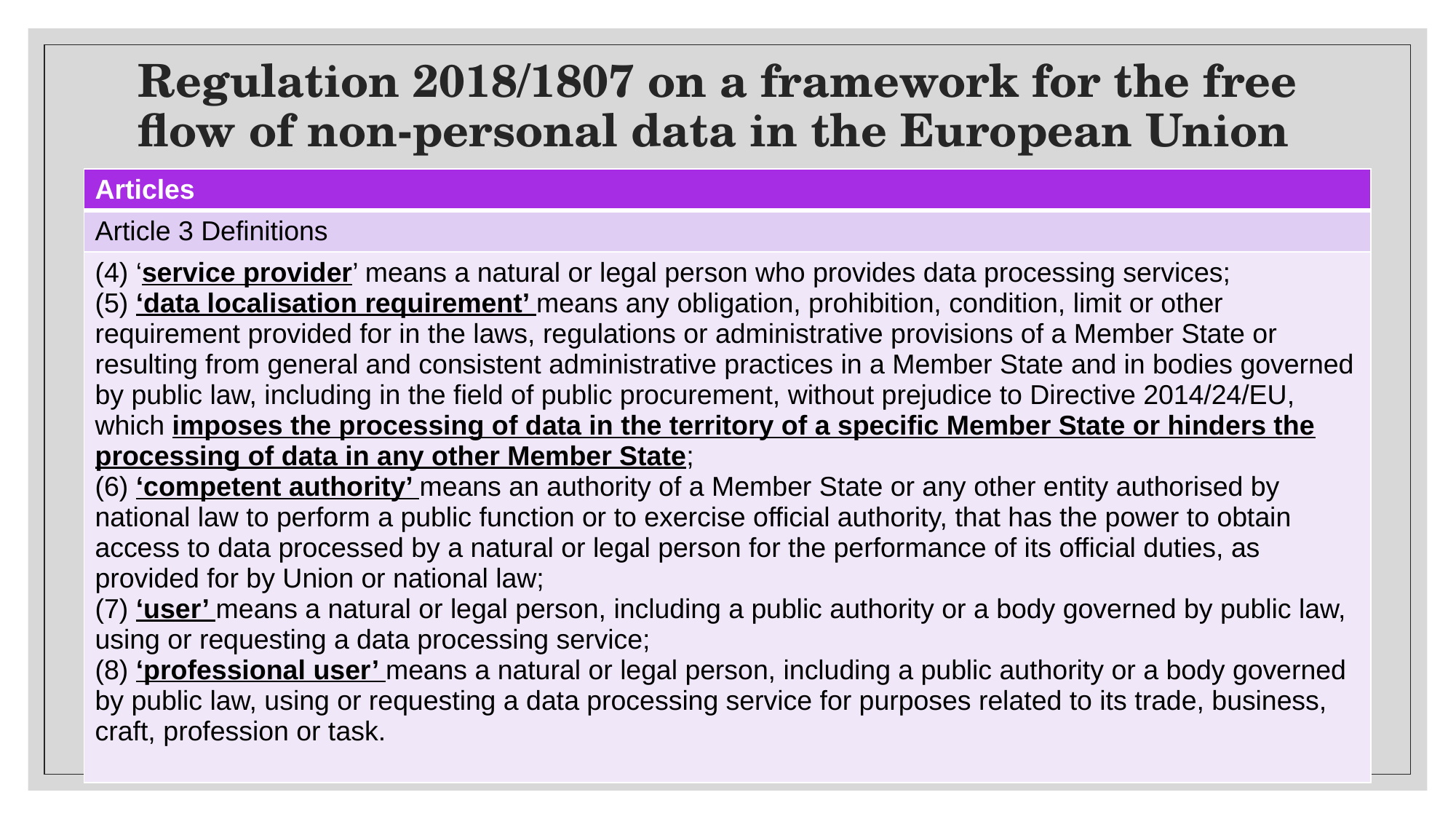

# Regulation 2018/1807 on a framework for the free flow of non-personal data in the European Union
| Articles |
| --- |
| Article 3 Definitions |
| (4) ‘service provider’ means a natural or legal person who provides data processing services; (5) ‘data localisation requirement’ means any obligation, prohibition, condition, limit or other requirement provided for in the laws, regulations or administrative provisions of a Member State or resulting from general and consistent administrative practices in a Member State and in bodies governed by public law, including in the field of public procurement, without prejudice to Directive 2014/24/EU, which imposes the processing of data in the territory of a specific Member State or hinders the processing of data in any other Member State; (6) ‘competent authority’ means an authority of a Member State or any other entity authorised by national law to perform a public function or to exercise official authority, that has the power to obtain access to data processed by a natural or legal person for the performance of its official duties, as provided for by Union or national law; (7) ‘user’ means a natural or legal person, including a public authority or a body governed by public law, using or requesting a data processing service; (8) ‘professional user’ means a natural or legal person, including a public authority or a body governed by public law, using or requesting a data processing service for purposes related to its trade, business, craft, profession or task. |